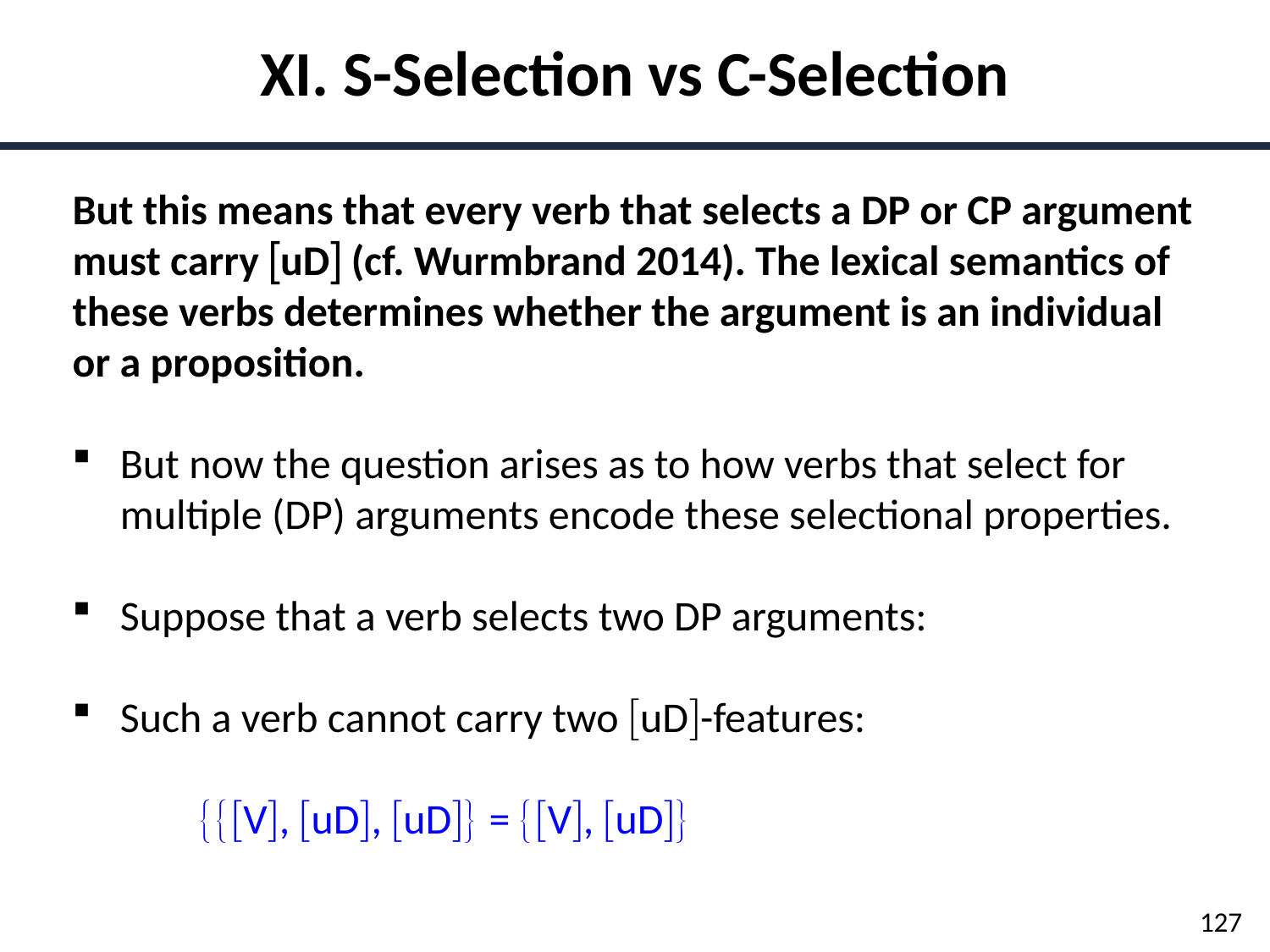

XI. S-Selection vs C-Selection
But this means that every verb that selects a DP or CP argument must carry [uD] (cf. Wurmbrand 2014). The lexical semantics of these verbs determines whether the argument is an individual or a proposition.

But now the question arises as to how verbs that select for multiple (DP) arguments encode these selectional properties.

Suppose that a verb selects two DP arguments:

Such a verb cannot carry two [uD]-features:

	{{[V], [uD], [uD]} = {[V], [uD]}

127